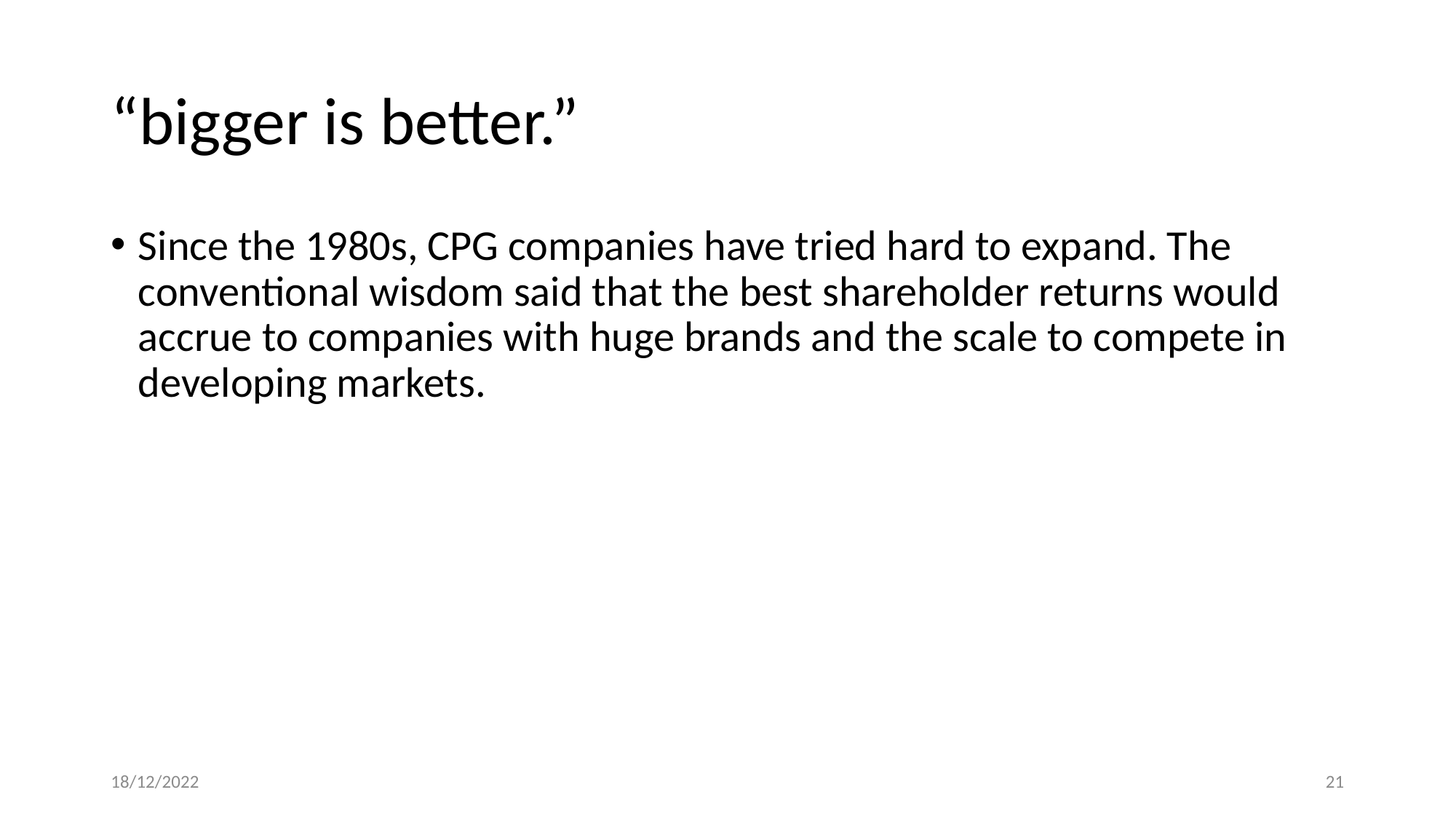

# “bigger is better.”
Since the 1980s, CPG companies have tried hard to expand. The conventional wisdom said that the best shareholder returns would accrue to companies with huge brands and the scale to compete in developing markets.

18/12/2022

21